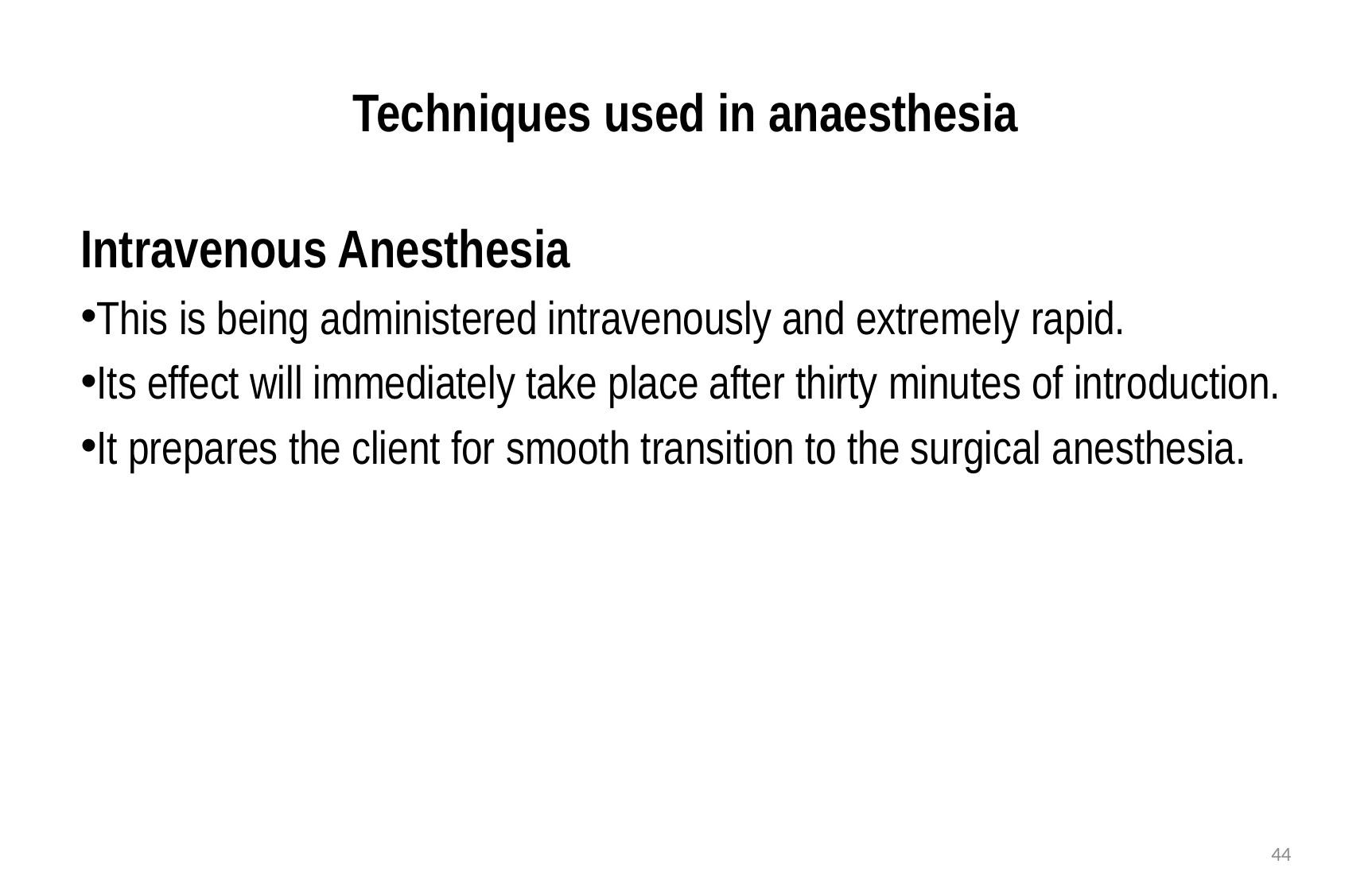

# Techniques used in anaesthesia
Intravenous Anesthesia
This is being administered intravenously and extremely rapid.
Its effect will immediately take place after thirty minutes of introduction.
It prepares the client for smooth transition to the surgical anesthesia.
44